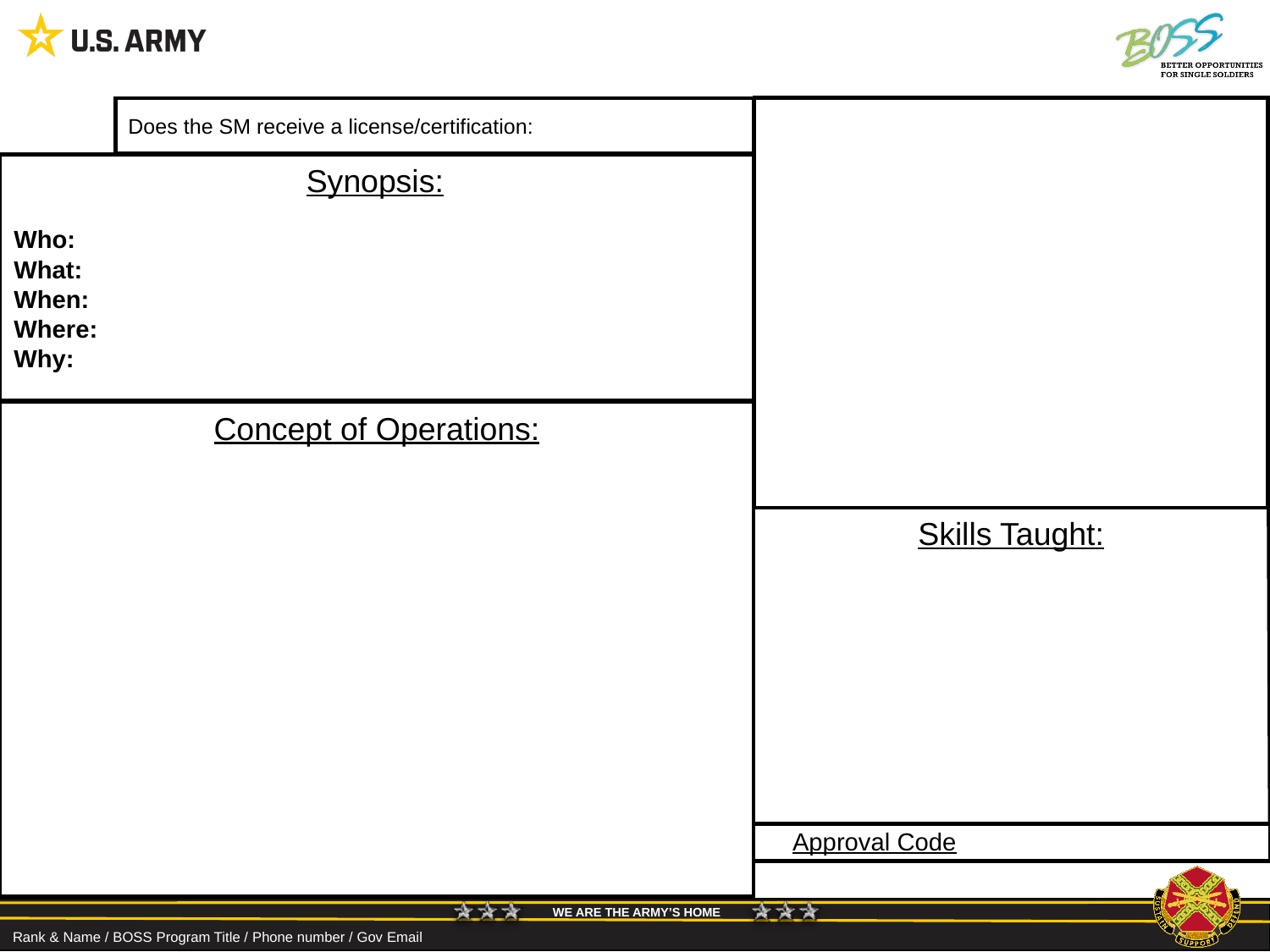

#

Who:
What:
When:
Where:
Why:

Rank & Name / BOSS Program Title / Phone number / Gov Email